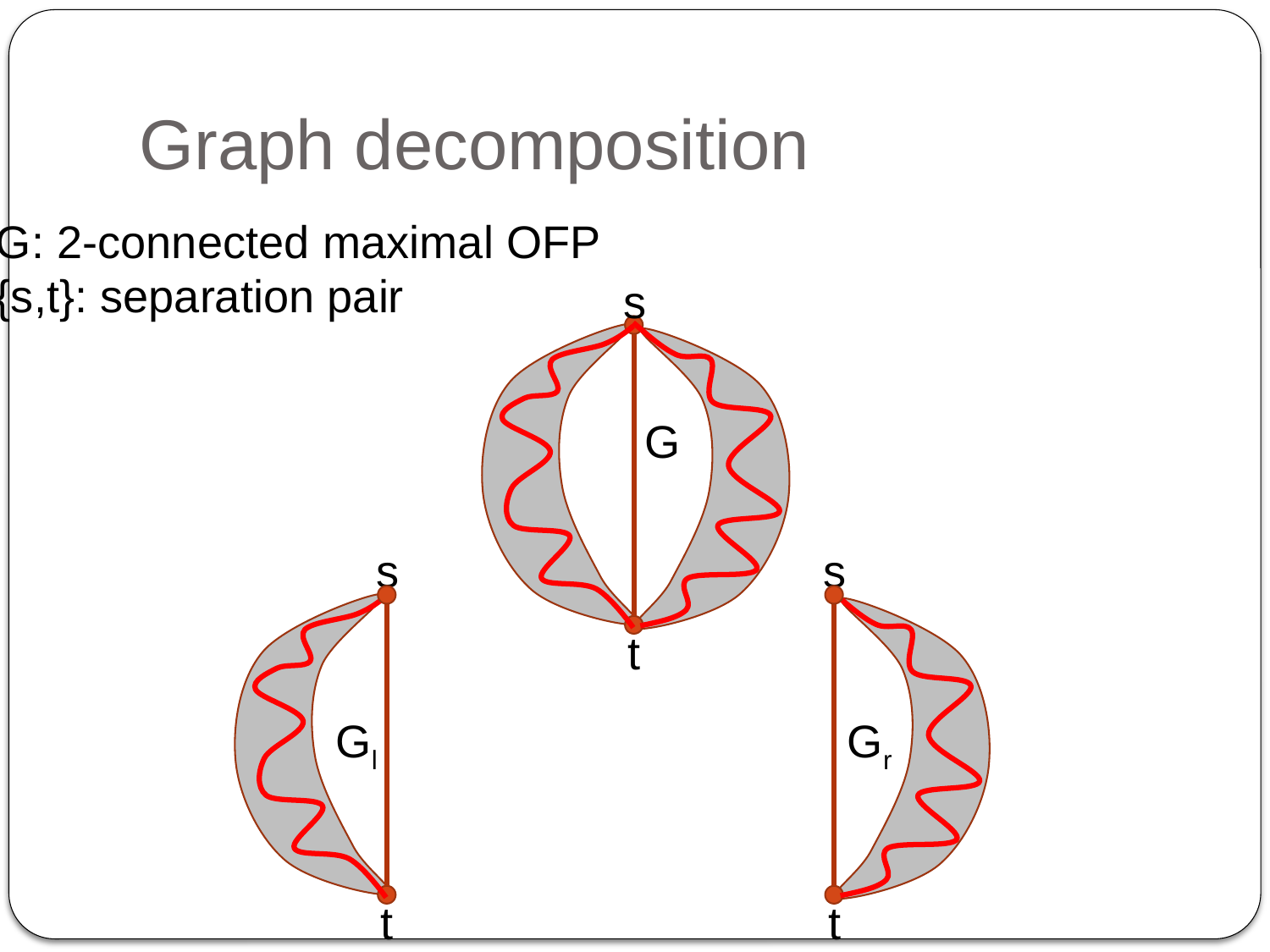

# Graph decomposition
G: 2-connected maximal OFP
{s,t}: separation pair
s

G
s
s

t
Gl
Gr

t
t